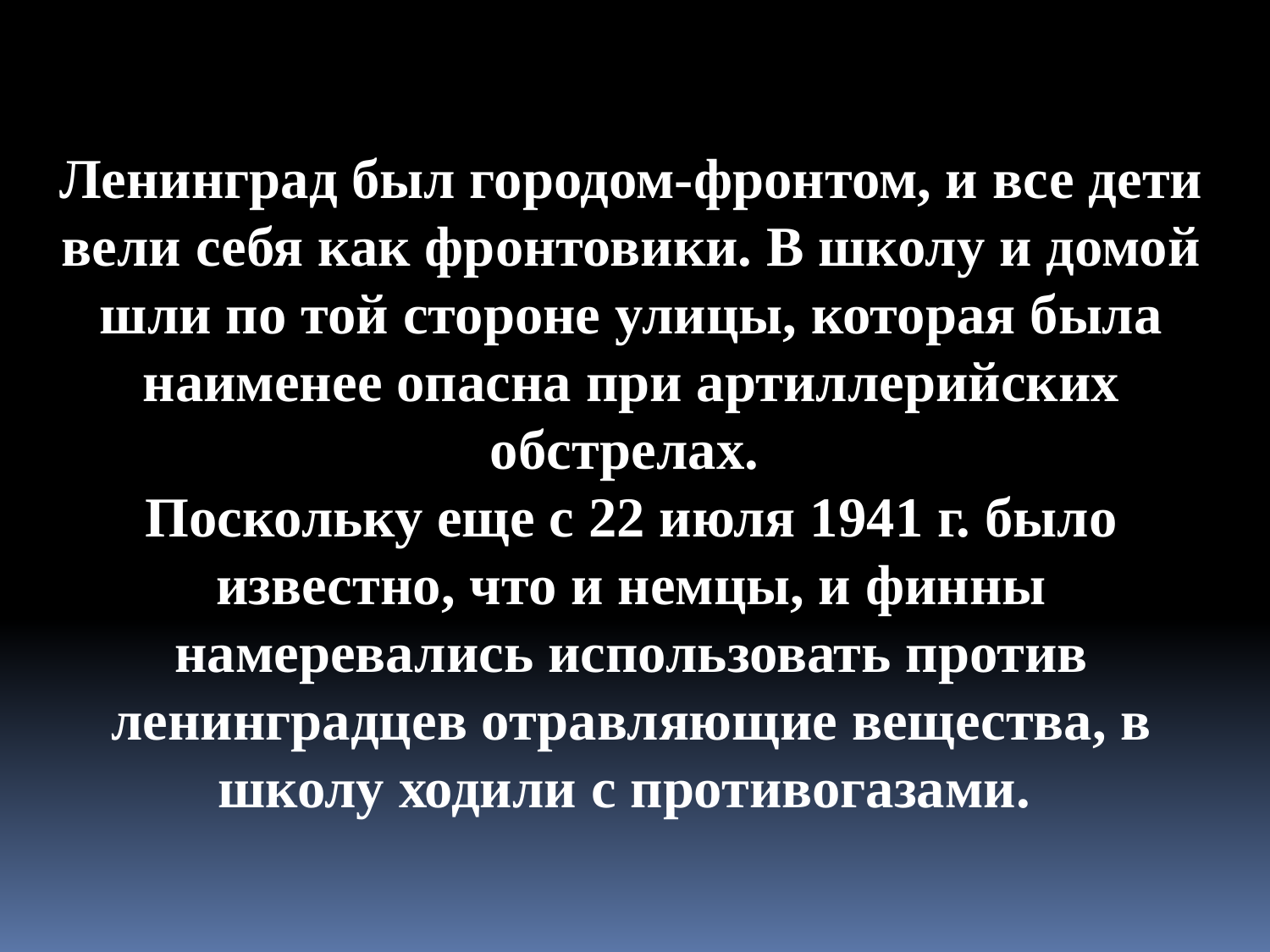

Ленинград был городом-фронтом, и все дети вели себя как фронтовики. В школу и домой шли по той стороне улицы, которая была наименее опасна при артиллерийских обстрелах.
Поскольку еще с 22 июля 1941 г. было известно, что и немцы, и финны намеревались использовать против ленинградцев отравляющие вещества, в школу ходили с противогазами.